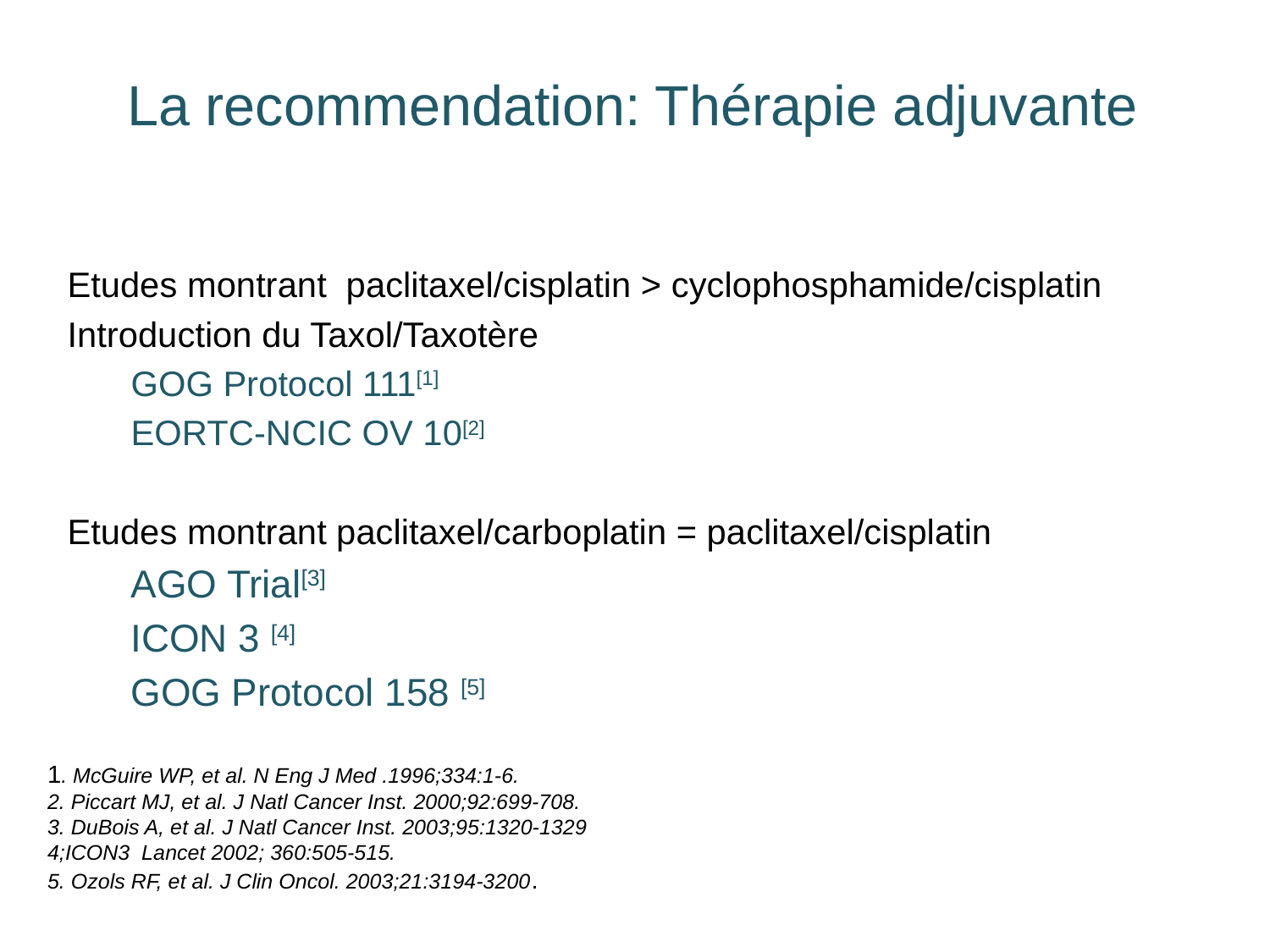

La recommendation: Thérapie adjuvante
Etudes montrant  paclitaxel/cisplatin > cyclophosphamide/cisplatin
Introduction du Taxol/Taxotère
GOG Protocol 111[1]
EORTC-NCIC OV 10[2]

Etudes montrant paclitaxel/carboplatin = paclitaxel/cisplatin
AGO Trial[3]
ICON 3 [4]
GOG Protocol 158 [5]
1. McGuire WP, et al. N Eng J Med .1996;334:1-6.
2. Piccart MJ, et al. J Natl Cancer Inst. 2000;92:699-708.
3. DuBois A, et al. J Natl Cancer Inst. 2003;95:1320-1329
4;ICON3  Lancet 2002; 360:505-515.
5. Ozols RF, et al. J Clin Oncol. 2003;21:3194-3200.